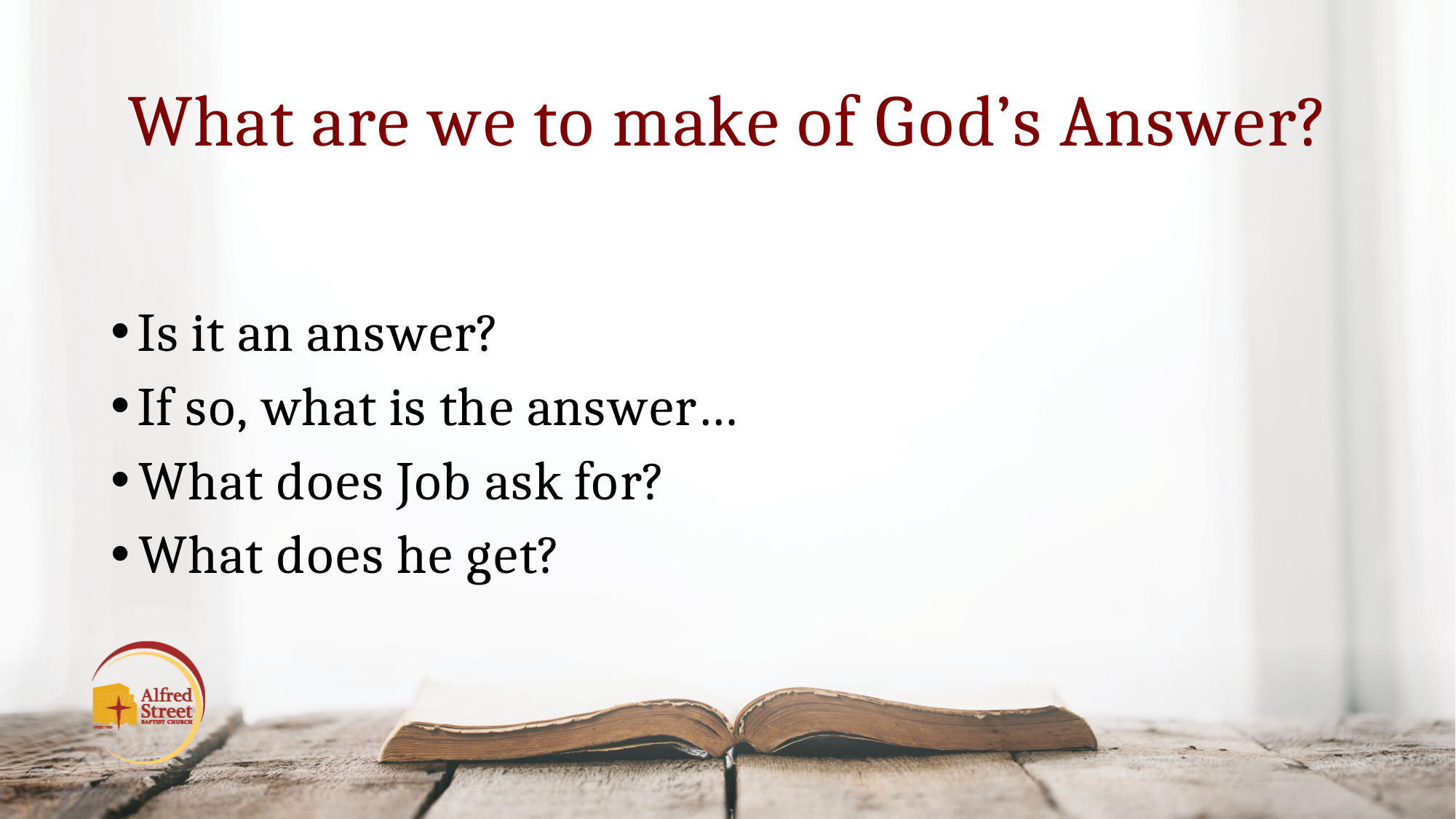

# What are we to make of God’s Answer?

Is it an answer?
If so, what is the answer…
What does Job ask for?
What does he get?